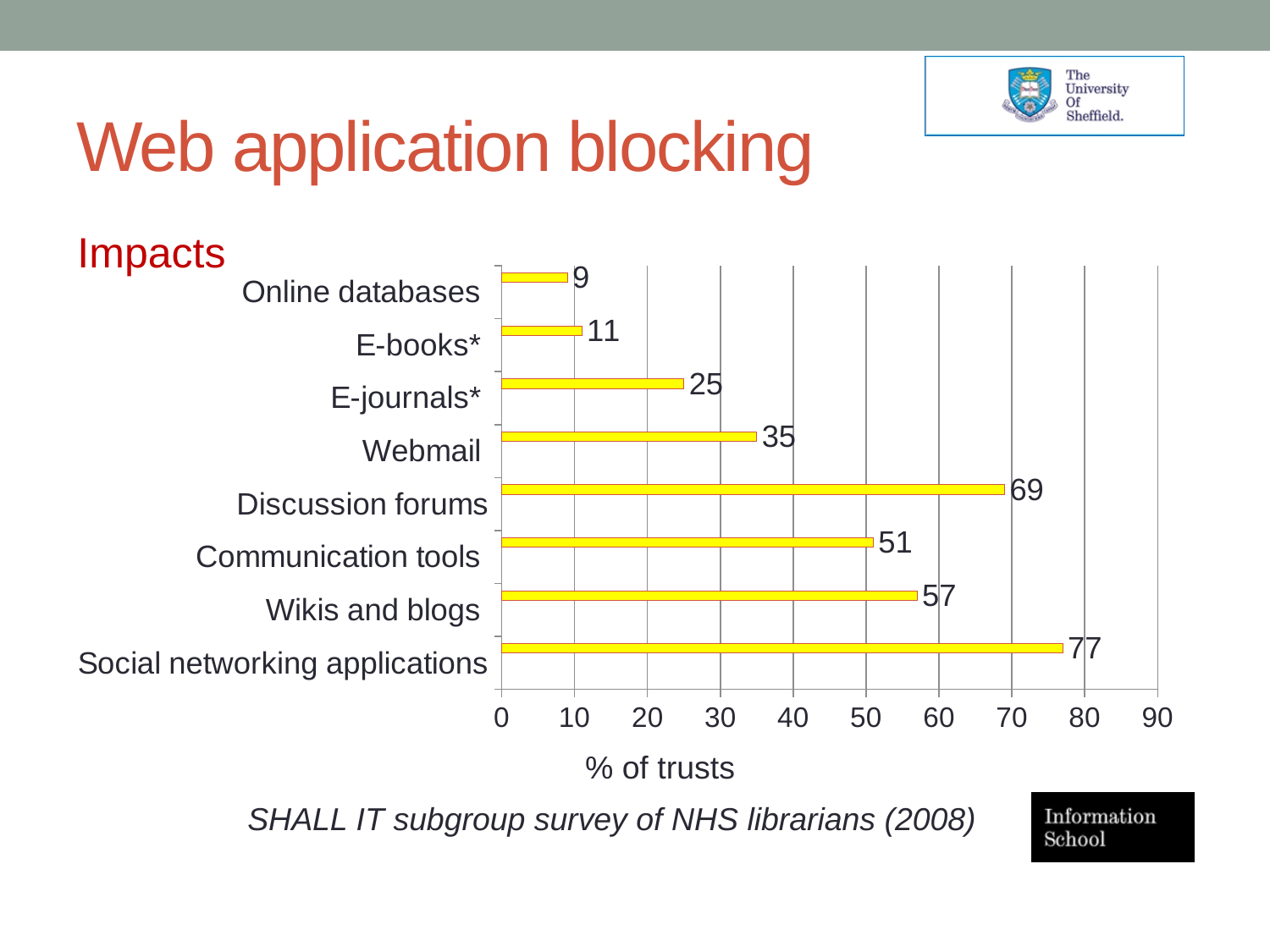

# Web application blocking
Impacts

### Chart

| Category |  |  |  |  |
|---|---|---|---|---|
| Social networking applications | None | None | None | 77.0 |
| Wikis and blogs  | None | None | None | 57.0 |
| Communication tools  | None | None | None | 51.0 |
| Discussion forums | None | None | None | 69.0 |
| Webmail  | None | None | None | 35.0 |
| E-journals*  | None | None | None | 25.0 |
| E-books*  | None | None | None | 11.0 |
| Online databases  | None | None | None | 9.0 |
*’core content’
or locally purchased
% of trusts
SHALL IT subgroup survey of NHS librarians (2008))
7